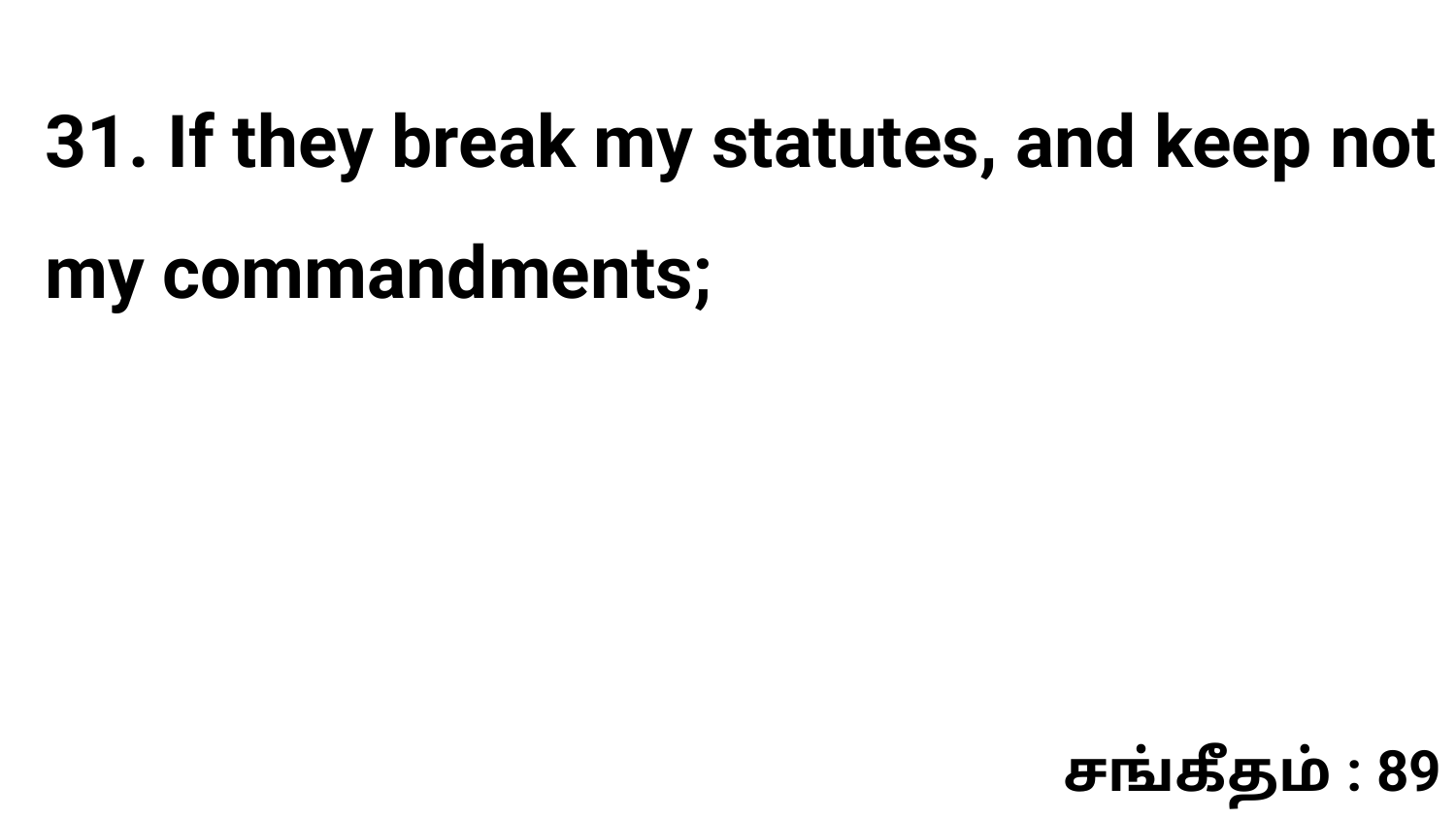

31. If they break my statutes, and keep not my commandments;
சங்கீதம் : 89